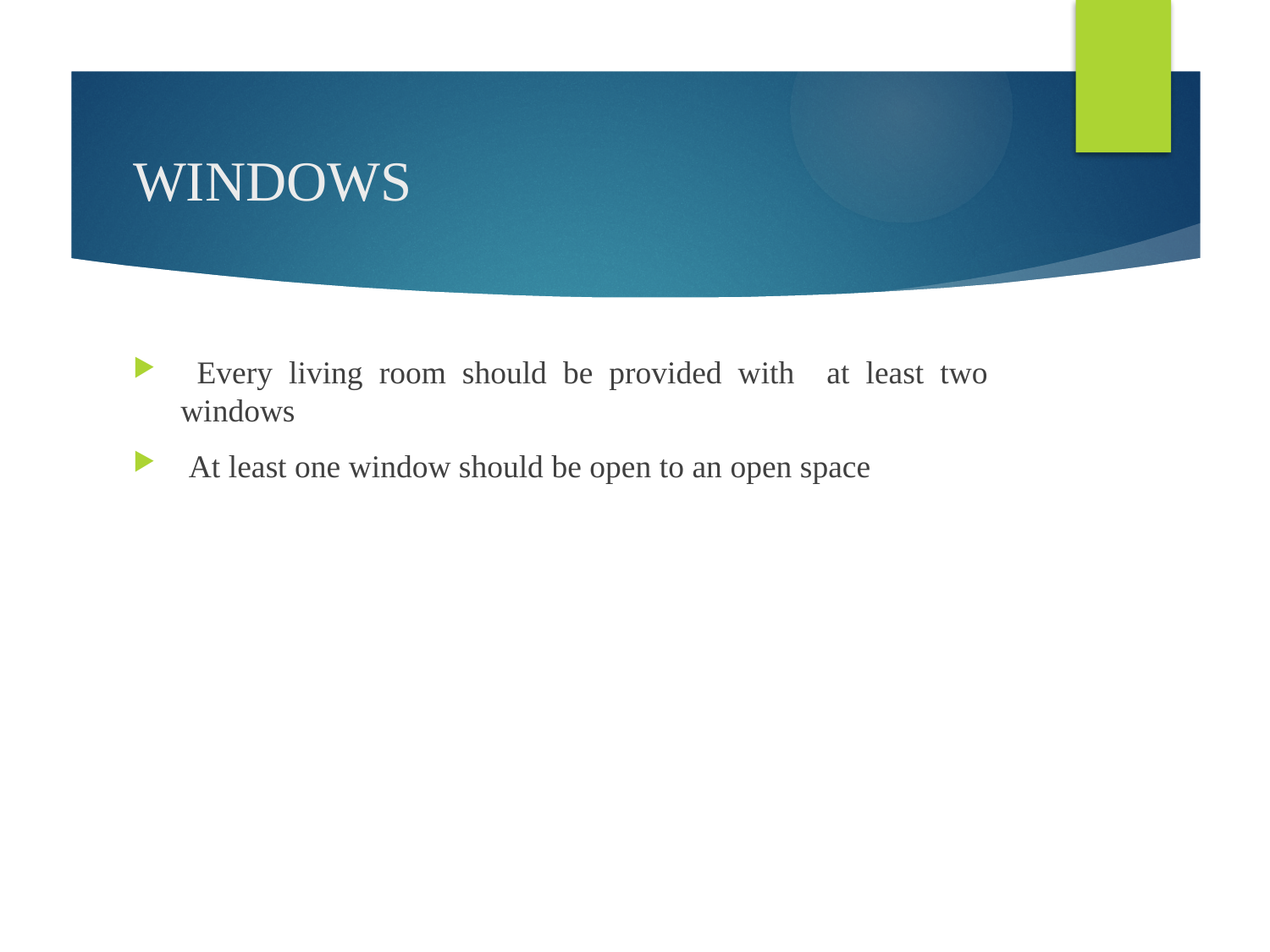

# WINDOWS
 Every living room should be provided with  at least two windows
 At least one window should be open to an open space